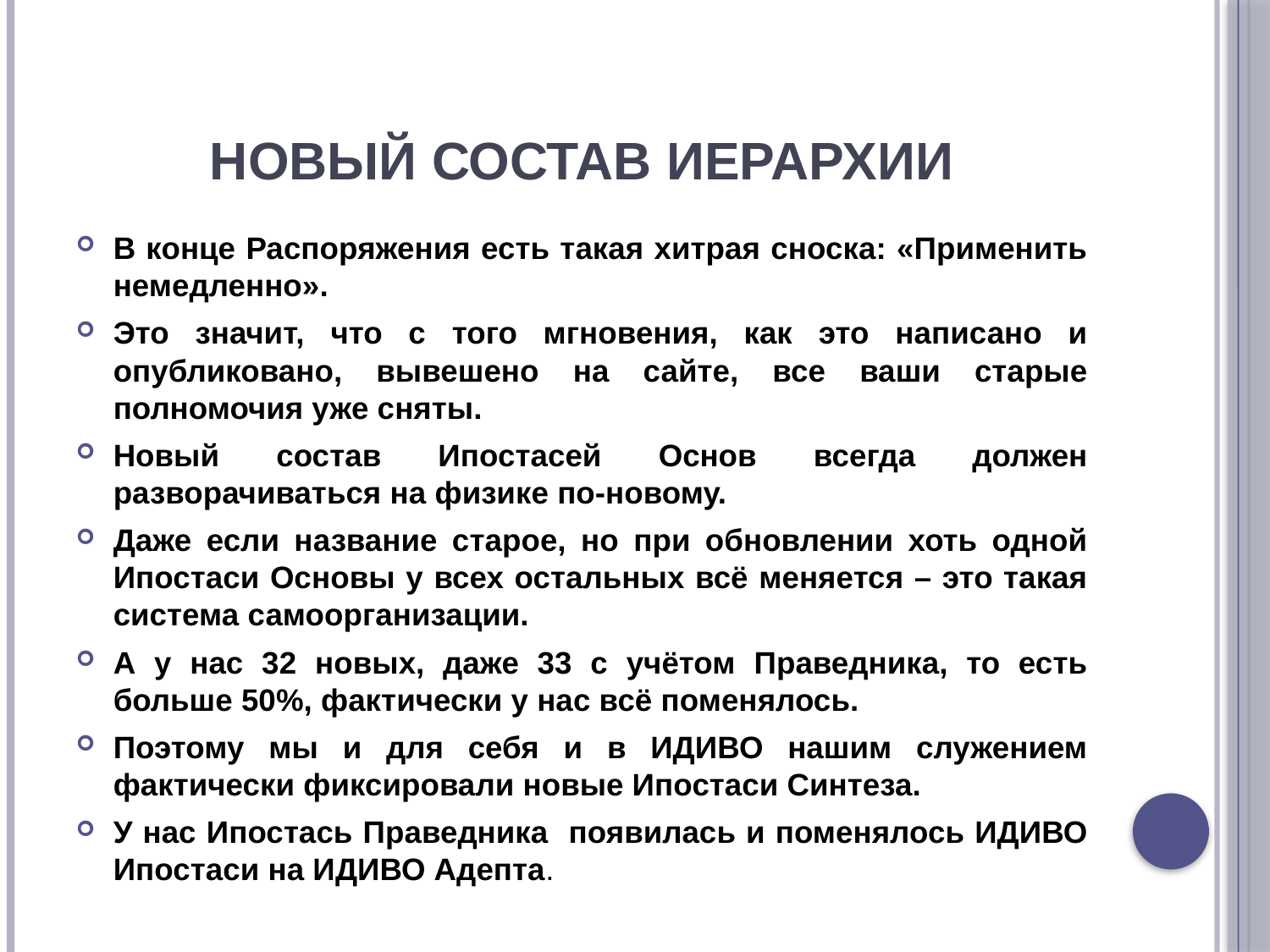

# Новый состав Иерархии
В конце Распоряжения есть такая хитрая сноска: «Применить немедленно».
Это значит, что с того мгновения, как это написано и опубликовано, вывешено на сайте, все ваши старые полномочия уже сняты.
Новый состав Ипостасей Основ всегда должен разворачиваться на физике по-новому.
Даже если название старое, но при обновлении хоть одной Ипостаси Основы у всех остальных всё меняется – это такая система самоорганизации.
А у нас 32 новых, даже 33 с учётом Праведника, то есть больше 50%, фактически у нас всё поменялось.
Поэтому мы и для себя и в ИДИВО нашим служением фактически фиксировали новые Ипостаси Синтеза.
У нас Ипостась Праведника  появилась и поменялось ИДИВО Ипостаси на ИДИВО Адепта.